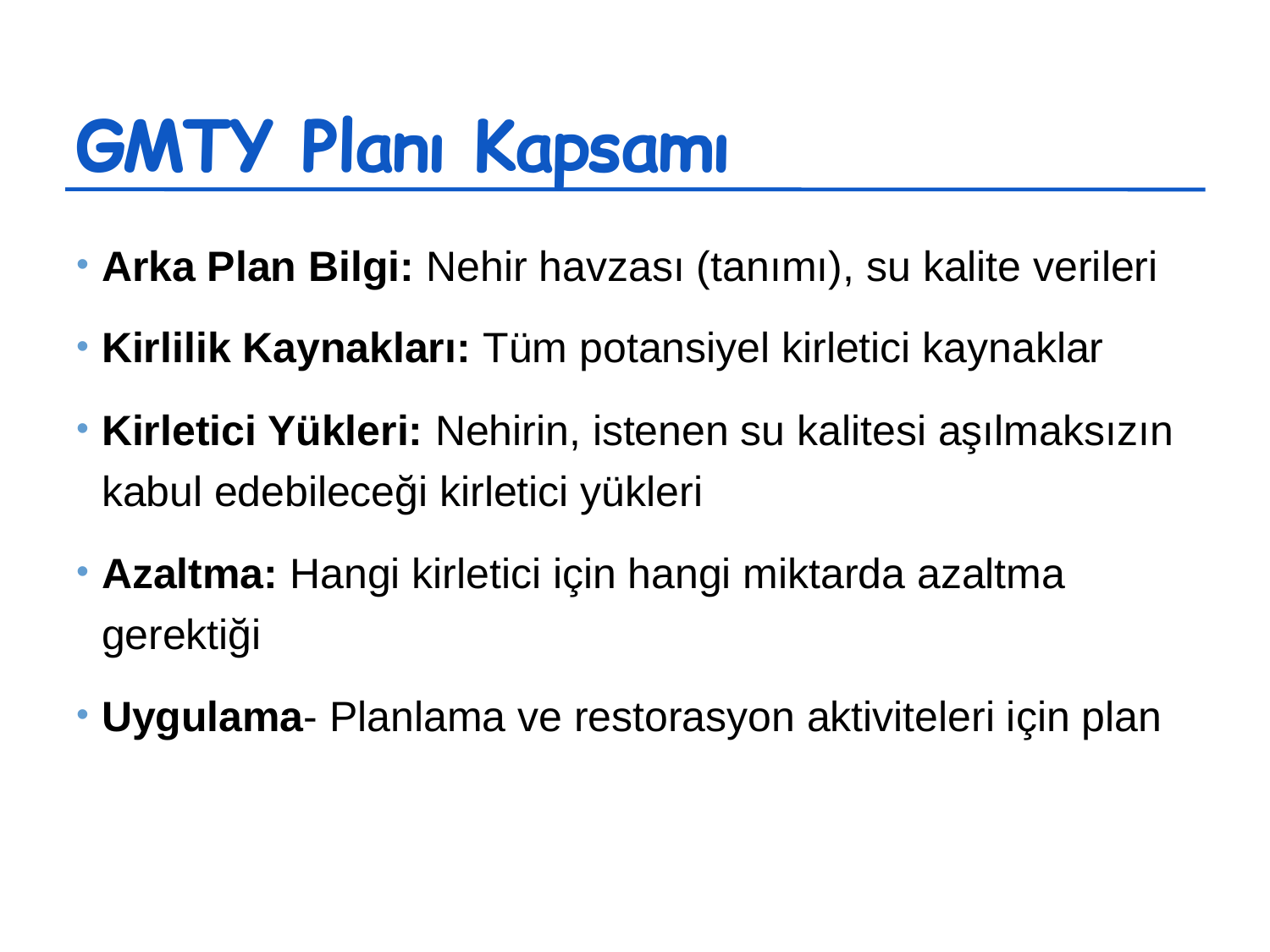

# GMTY Planı Kapsamı
Arka Plan Bilgi: Nehir havzası (tanımı), su kalite verileri
Kirlilik Kaynakları: Tüm potansiyel kirletici kaynaklar
Kirletici Yükleri: Nehirin, istenen su kalitesi aşılmaksızın kabul edebileceği kirletici yükleri
Azaltma: Hangi kirletici için hangi miktarda azaltma gerektiği
Uygulama- Planlama ve restorasyon aktiviteleri için plan